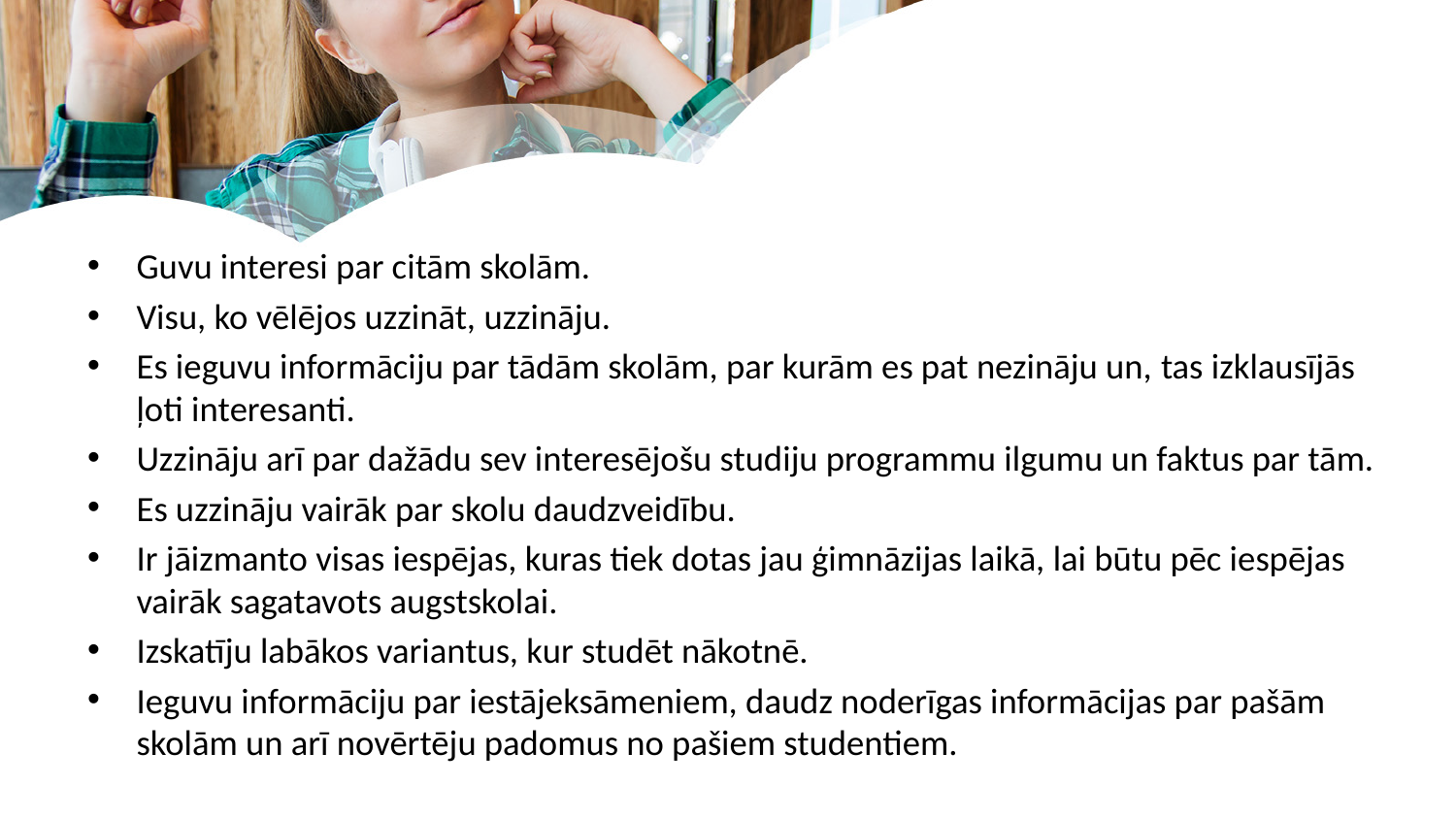

Guvu interesi par citām skolām.
Visu, ko vēlējos uzzināt, uzzināju.
Es ieguvu informāciju par tādām skolām, par kurām es pat nezināju un, tas izklausījās ļoti interesanti.
Uzzināju arī par dažādu sev interesējošu studiju programmu ilgumu un faktus par tām.
Es uzzināju vairāk par skolu daudzveidību.
Ir jāizmanto visas iespējas, kuras tiek dotas jau ģimnāzijas laikā, lai būtu pēc iespējas vairāk sagatavots augstskolai.
Izskatīju labākos variantus, kur studēt nākotnē.
Ieguvu informāciju par iestājeksāmeniem, daudz noderīgas informācijas par pašām skolām un arī novērtēju padomus no pašiem studentiem.